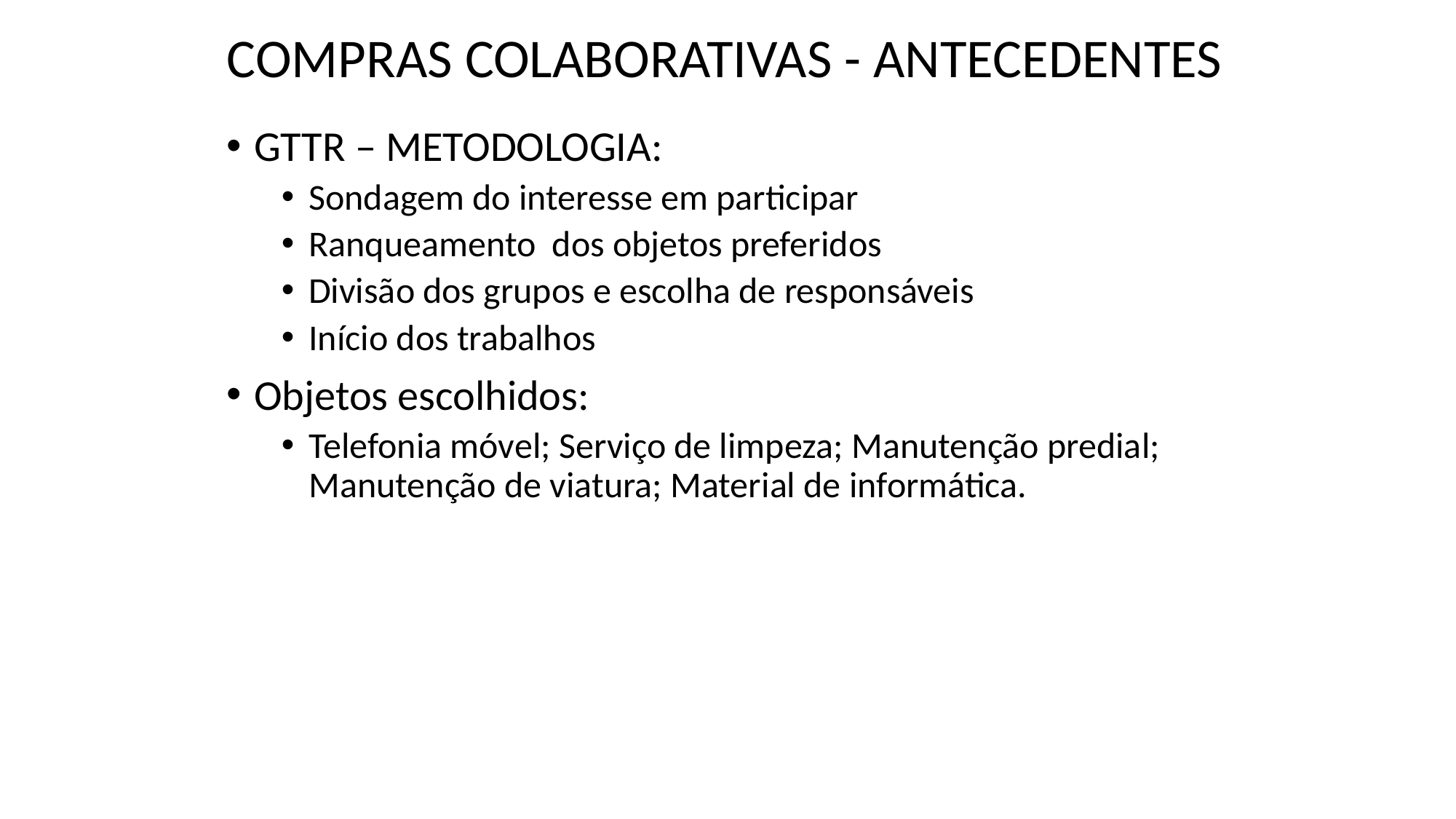

# COMPRAS COLABORATIVAS - ANTECEDENTES
GTTR – METODOLOGIA:
Sondagem do interesse em participar
Ranqueamento  dos objetos preferidos
Divisão dos grupos e escolha de responsáveis
Início dos trabalhos
Objetos escolhidos:
Telefonia móvel; Serviço de limpeza; Manutenção predial; Manutenção de viatura; Material de informática.